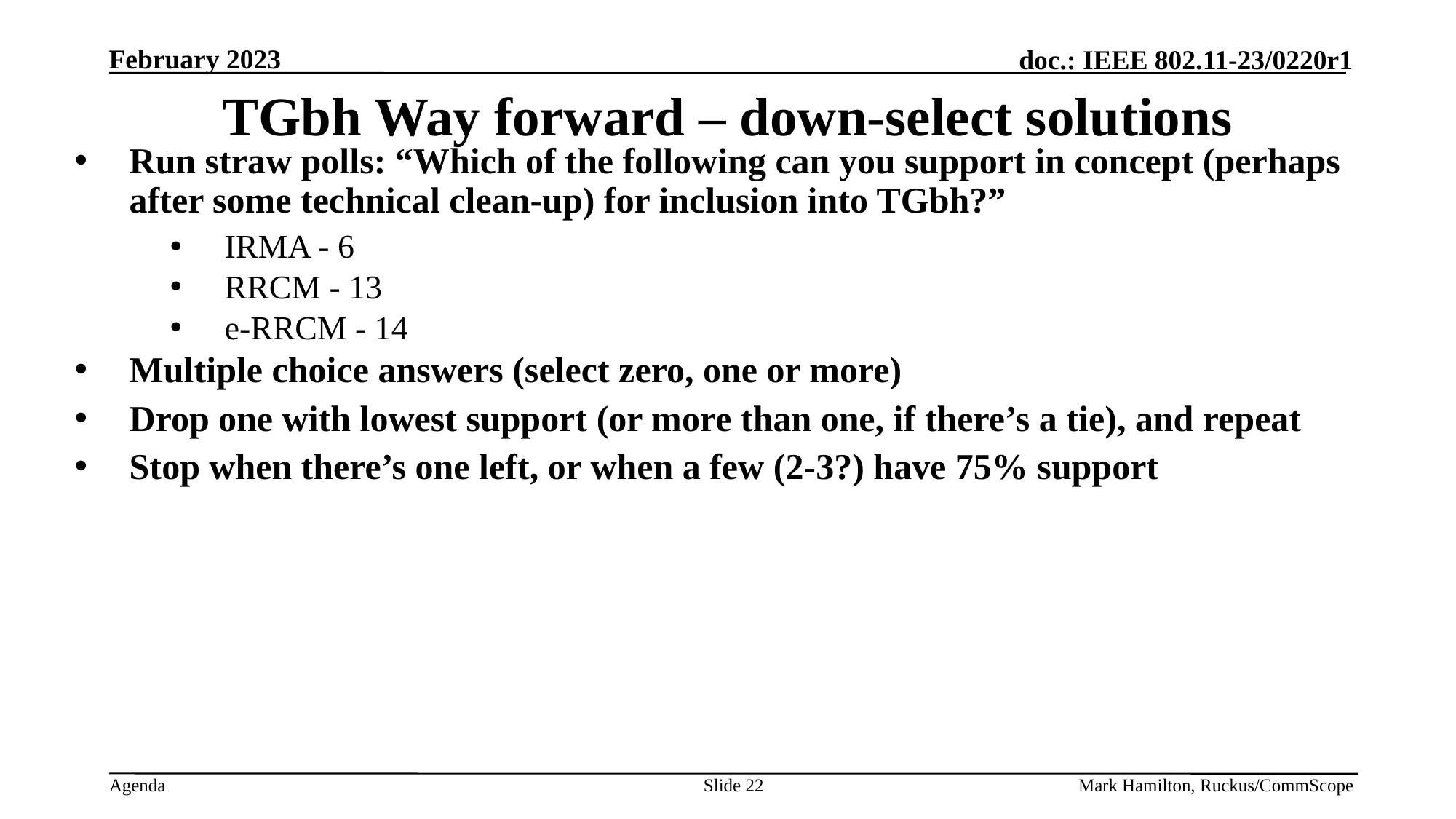

# TGbh Way forward – down-select solutions
Run straw polls: “Which of the following can you support in concept (perhaps after some technical clean-up) for inclusion into TGbh?”
IRMA - 6
RRCM - 13
e-RRCM - 14
Multiple choice answers (select zero, one or more)
Drop one with lowest support (or more than one, if there’s a tie), and repeat
Stop when there’s one left, or when a few (2-3?) have 75% support
Slide 22